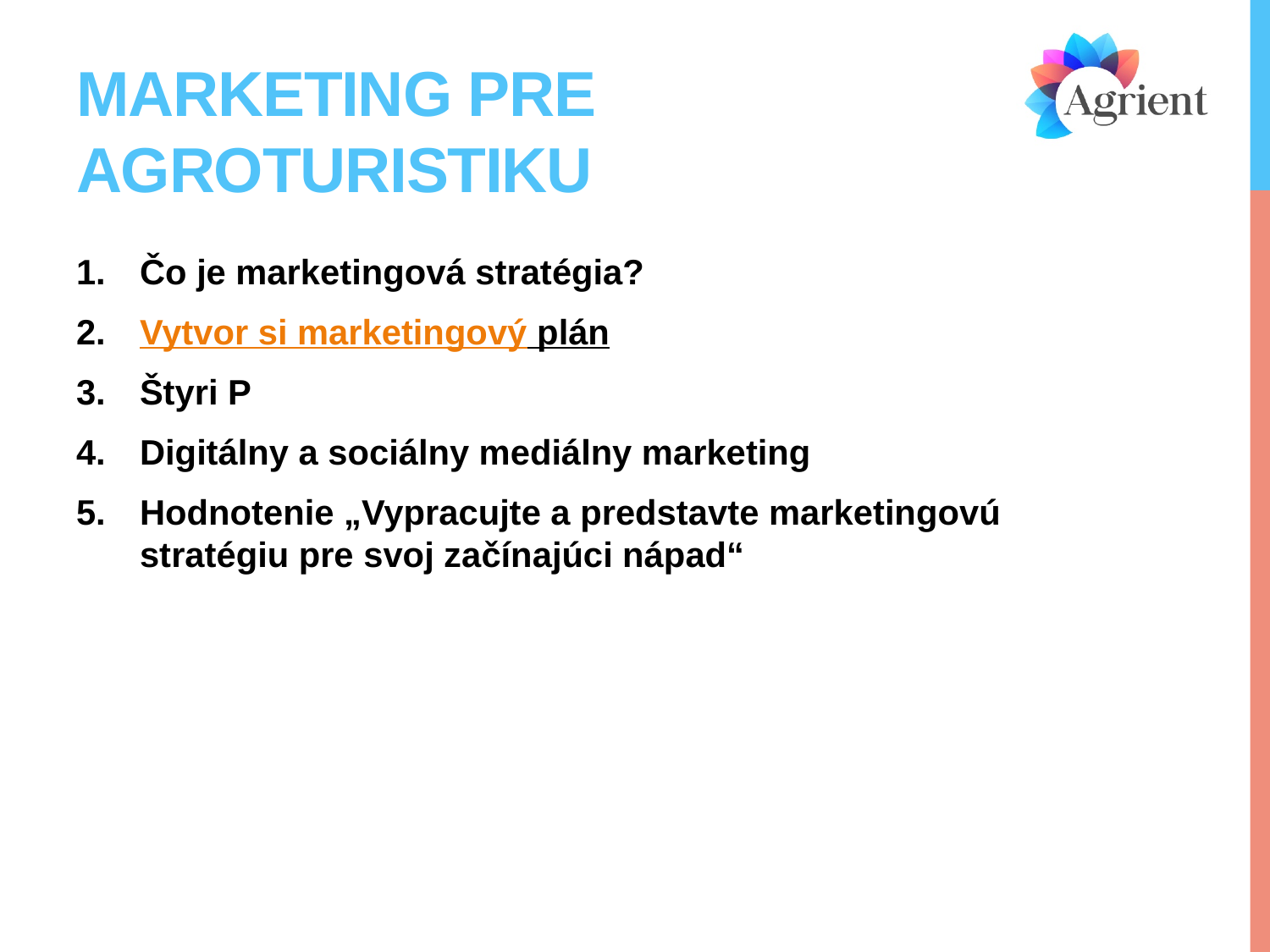

# Marketing pre agroturistiku
Čo je marketingová stratégia?
Vytvor si marketingový plán
Štyri P
Digitálny a sociálny mediálny marketing
Hodnotenie „Vypracujte a predstavte marketingovú stratégiu pre svoj začínajúci nápad“